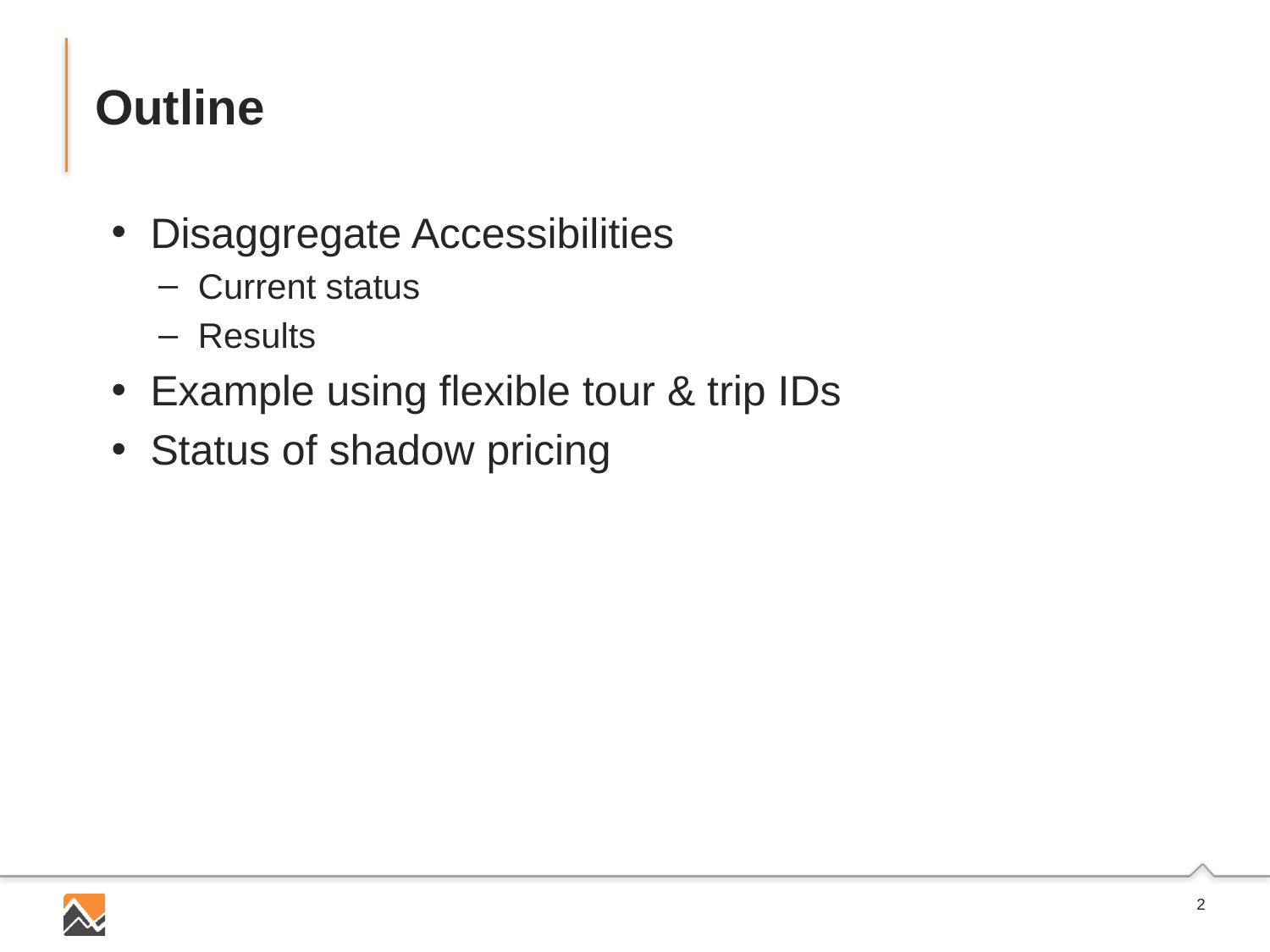

# Outline
Disaggregate Accessibilities
Current status
Results
Example using flexible tour & trip IDs
Status of shadow pricing